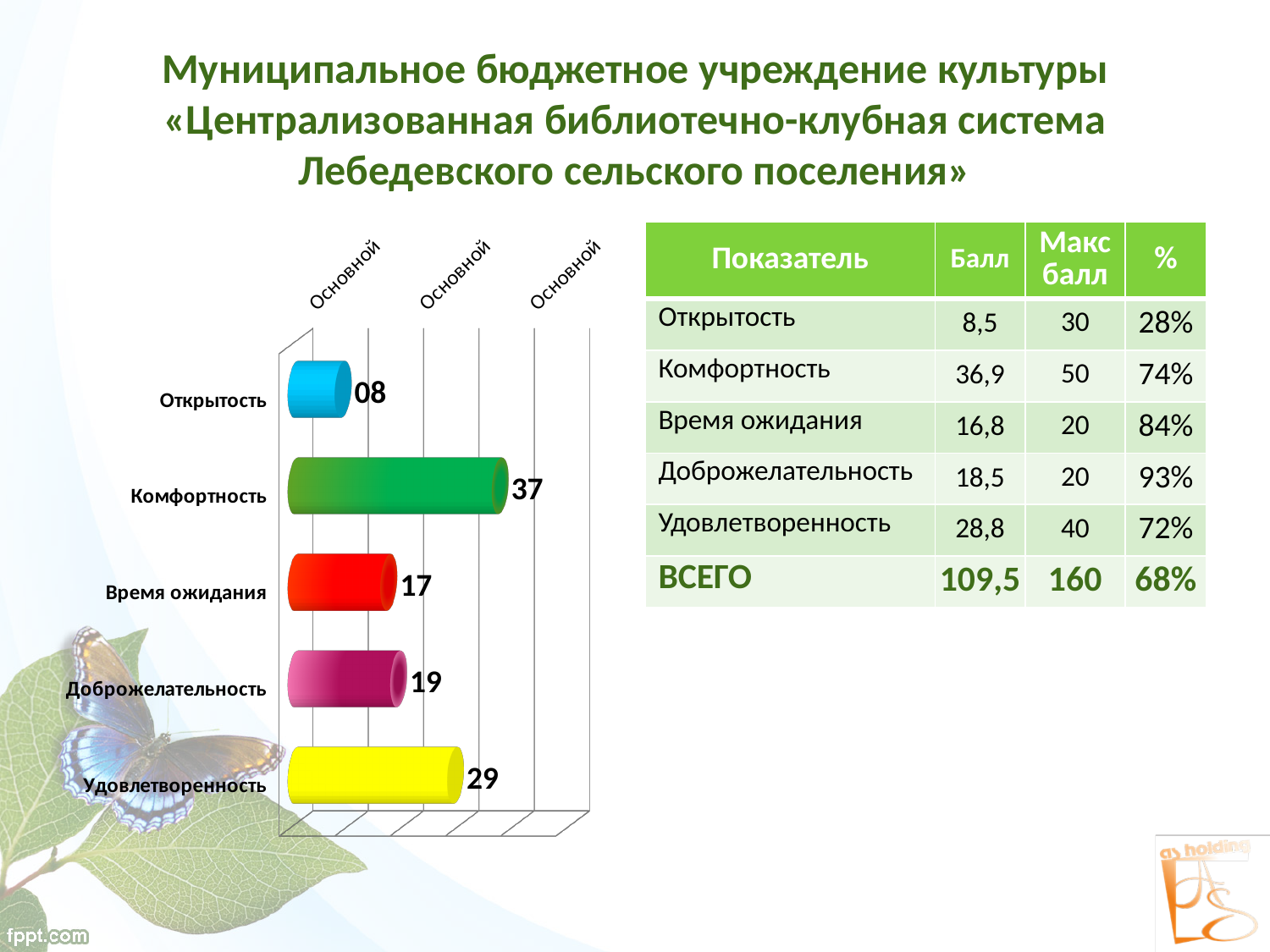

# Муниципальное бюджетное учреждение культуры «Централизованная библиотечно-клубная система Лебедевского сельского поселения»

[unsupported chart]

| Показатель | Балл | Макс балл | % |
| --- | --- | --- | --- |
| Открытость | 8,5 | 30 | 28% |
| Комфортность | 36,9 | 50 | 74% |
| Время ожидания | 16,8 | 20 | 84% |
| Доброжелательность | 18,5 | 20 | 93% |
| Удовлетворенность | 28,8 | 40 | 72% |
| ВСЕГО | 109,5 | 160 | 68% |